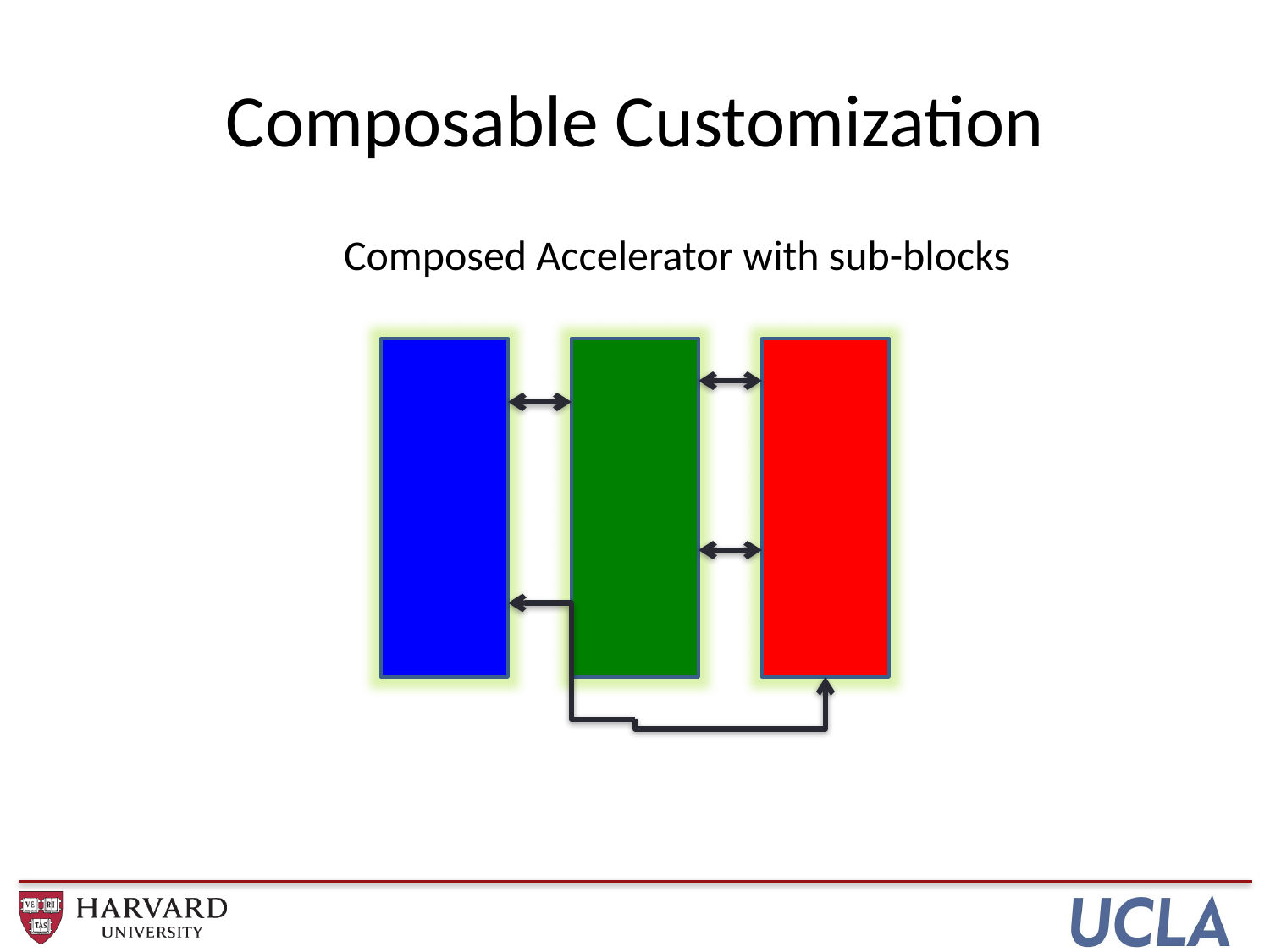

# Composable Customization
Composed Accelerator with sub-blocks

13